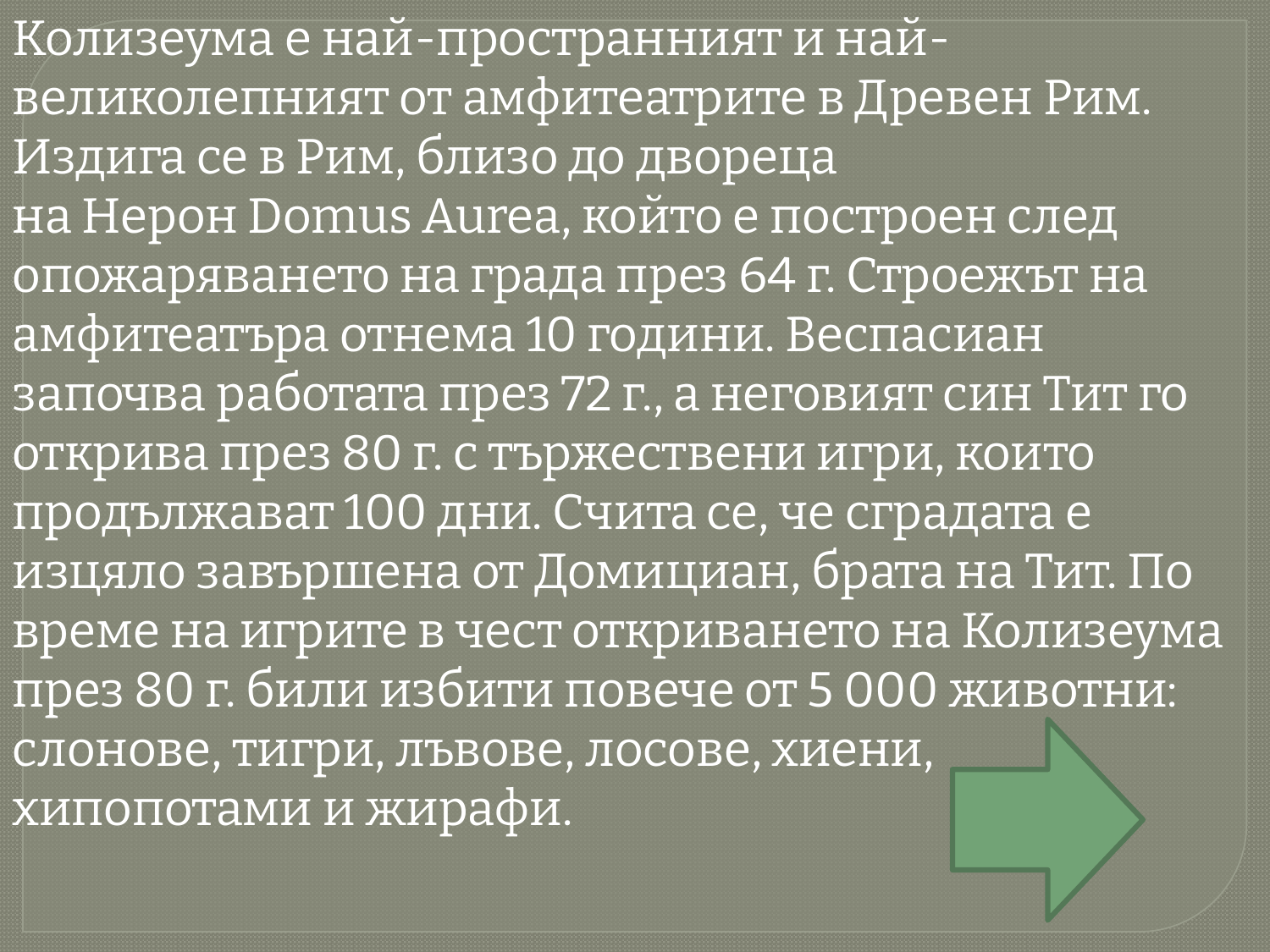

Колизеума е най-пространният и най-великолепният от амфитеатрите в Древен Рим. Издига се в Рим, близо до двореца на Нерон Domus Aurea, който е построен след опожаряването на града през 64 г. Строежът на амфитеатъра отнема 10 години. Веспасиан започва работата през 72 г., а неговият син Тит го открива през 80 г. с тържествени игри, които продължават 100 дни. Счита се, че сградата е изцяло завършена от Домициан, брата на Тит. По време на игрите в чест откриването на Колизеума през 80 г. били избити повече от 5 000 животни: слонове, тигри, лъвове, лосове, хиени, хипопотами и жирафи.